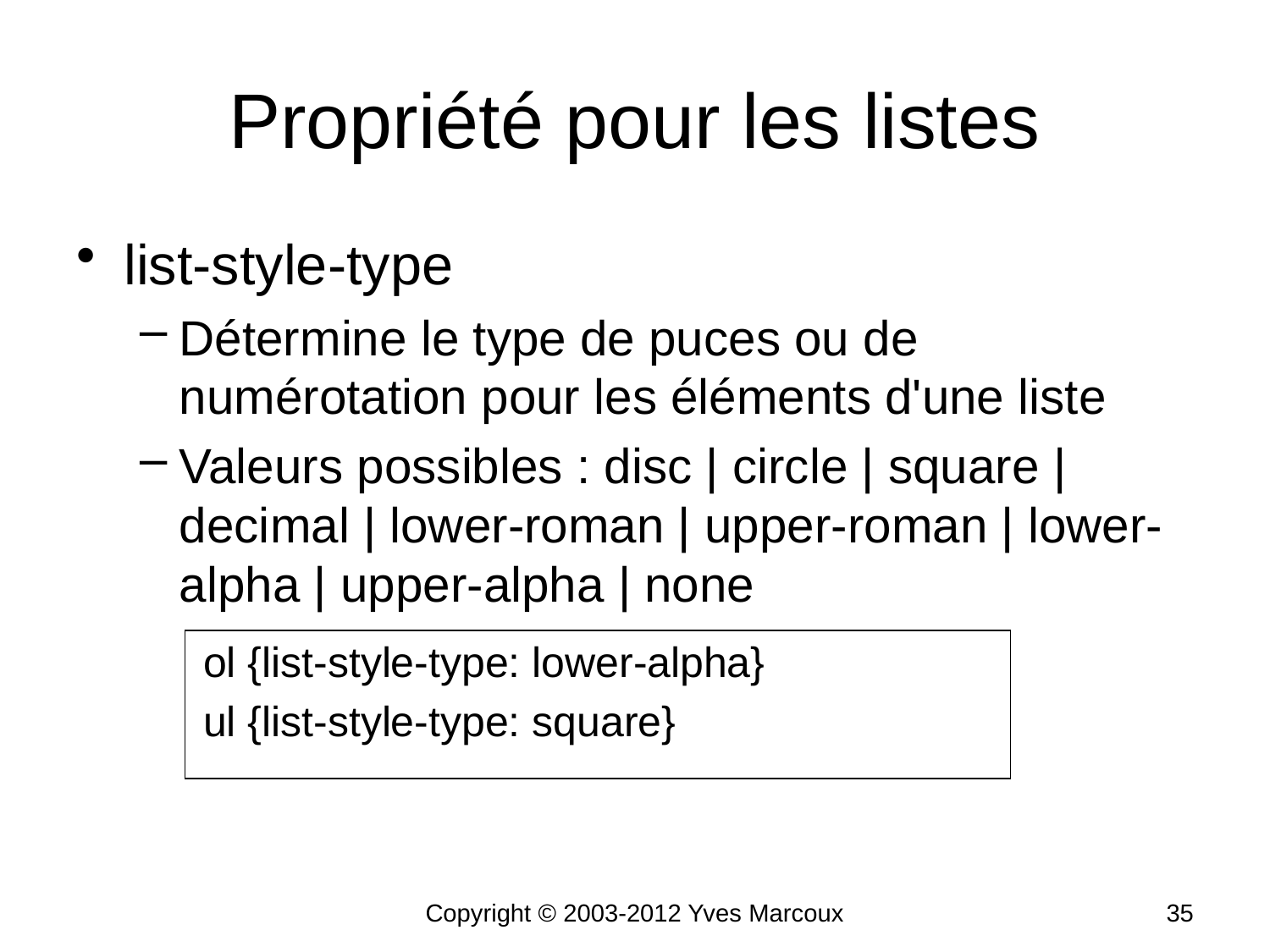

# Propriété pour les listes
list-style-type
Détermine le type de puces ou de numérotation pour les éléments d'une liste
Valeurs possibles : disc | circle | square | decimal | lower-roman | upper-roman | lower-alpha | upper-alpha | none
ol {list-style-type: lower-alpha}
ul {list-style-type: square}

Copyright © 2003-2012 Yves Marcoux
35